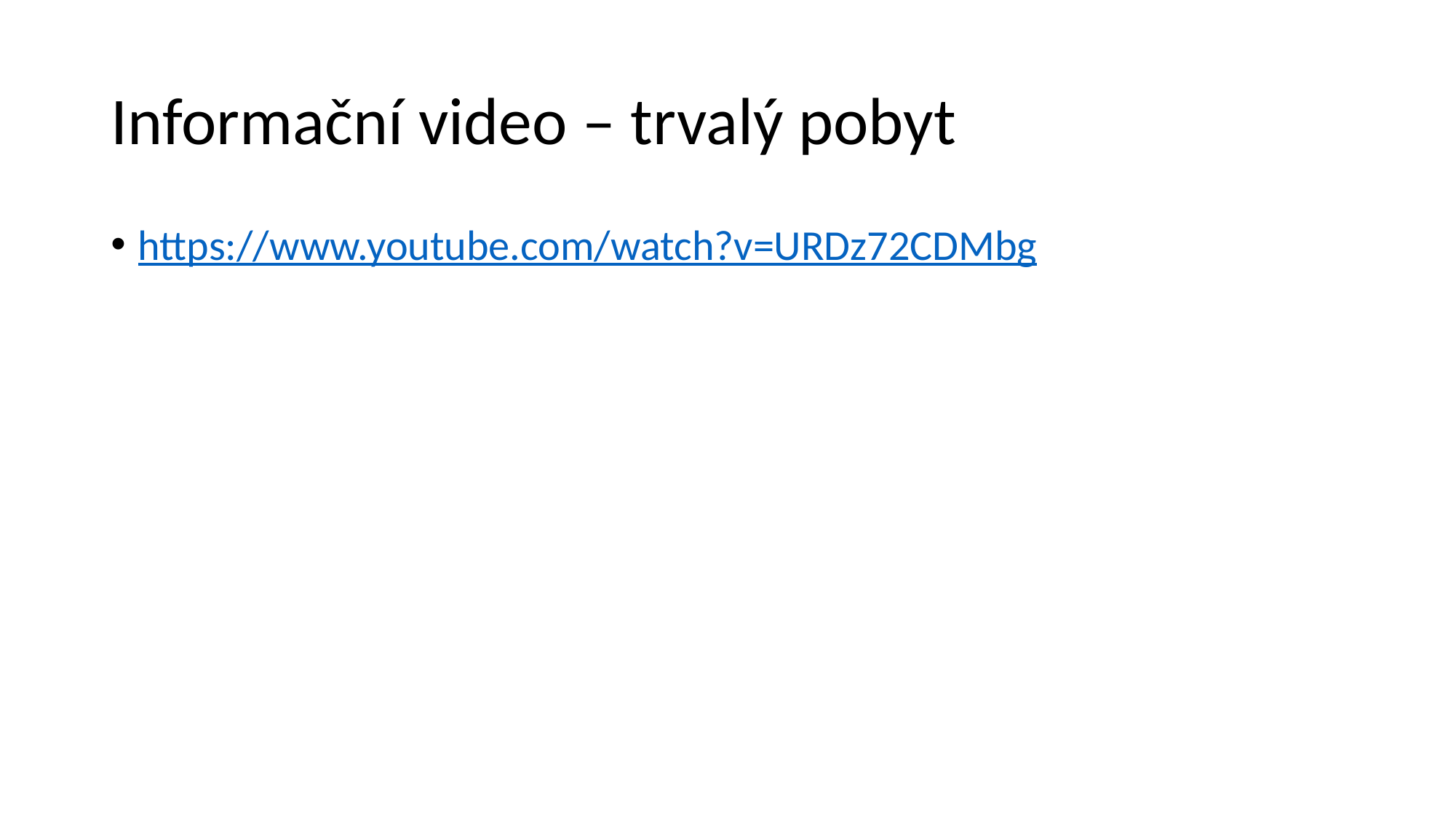

# Informační video – trvalý pobyt
https://www.youtube.com/watch?v=URDz72CDMbg